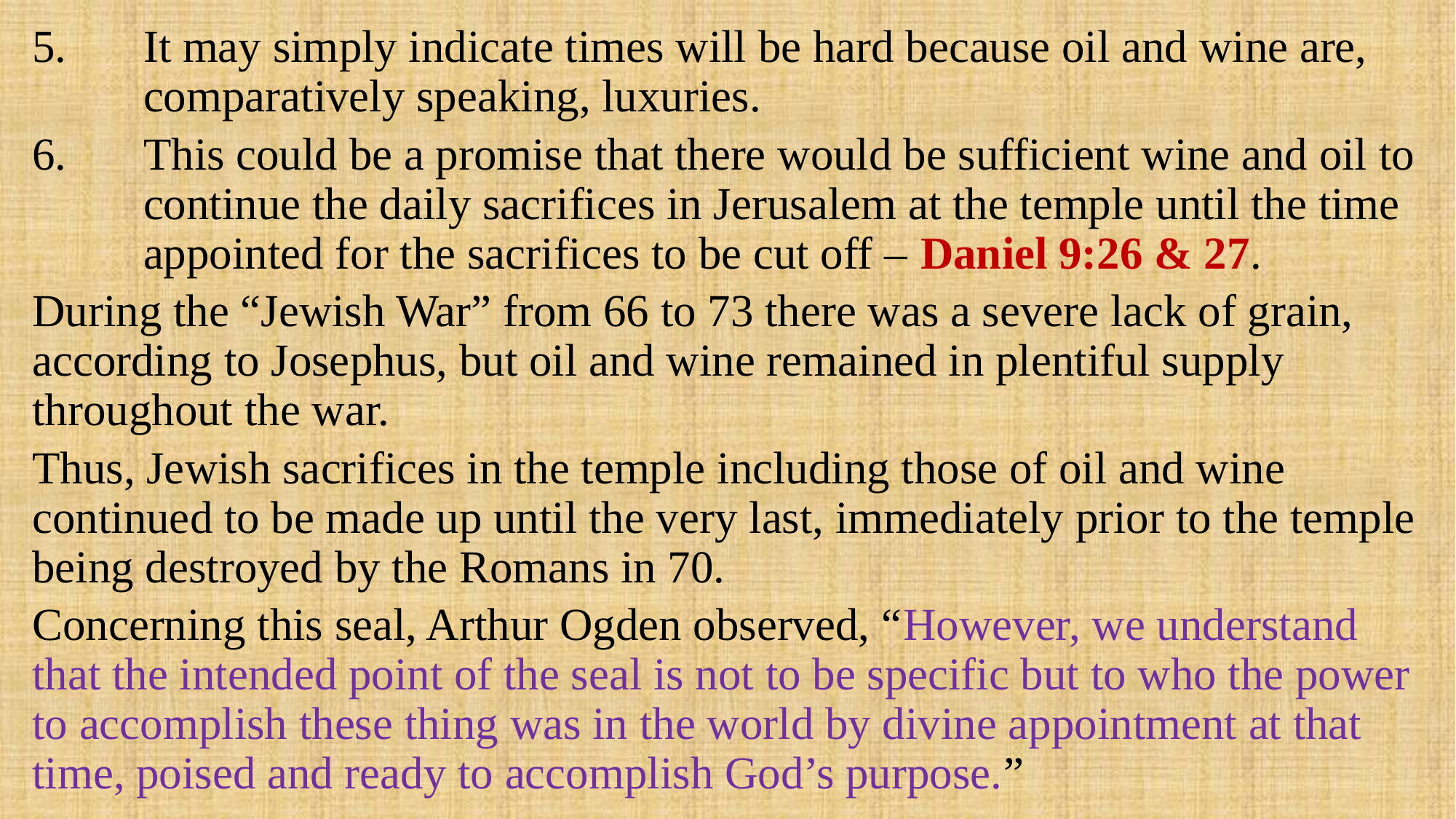

It may simply indicate times will be hard because oil and wine are, comparatively speaking, luxuries.
This could be a promise that there would be sufficient wine and oil to continue the daily sacrifices in Jerusalem at the temple until the time appointed for the sacrifices to be cut off – Daniel 9:26 & 27.
During the “Jewish War” from 66 to 73 there was a severe lack of grain, according to Josephus, but oil and wine remained in plentiful supply throughout the war.
Thus, Jewish sacrifices in the temple including those of oil and wine continued to be made up until the very last, immediately prior to the temple being destroyed by the Romans in 70.
Concerning this seal, Arthur Ogden observed, “However, we understand that the intended point of the seal is not to be specific but to who the power to accomplish these thing was in the world by divine appointment at that time, poised and ready to accomplish God’s purpose.”